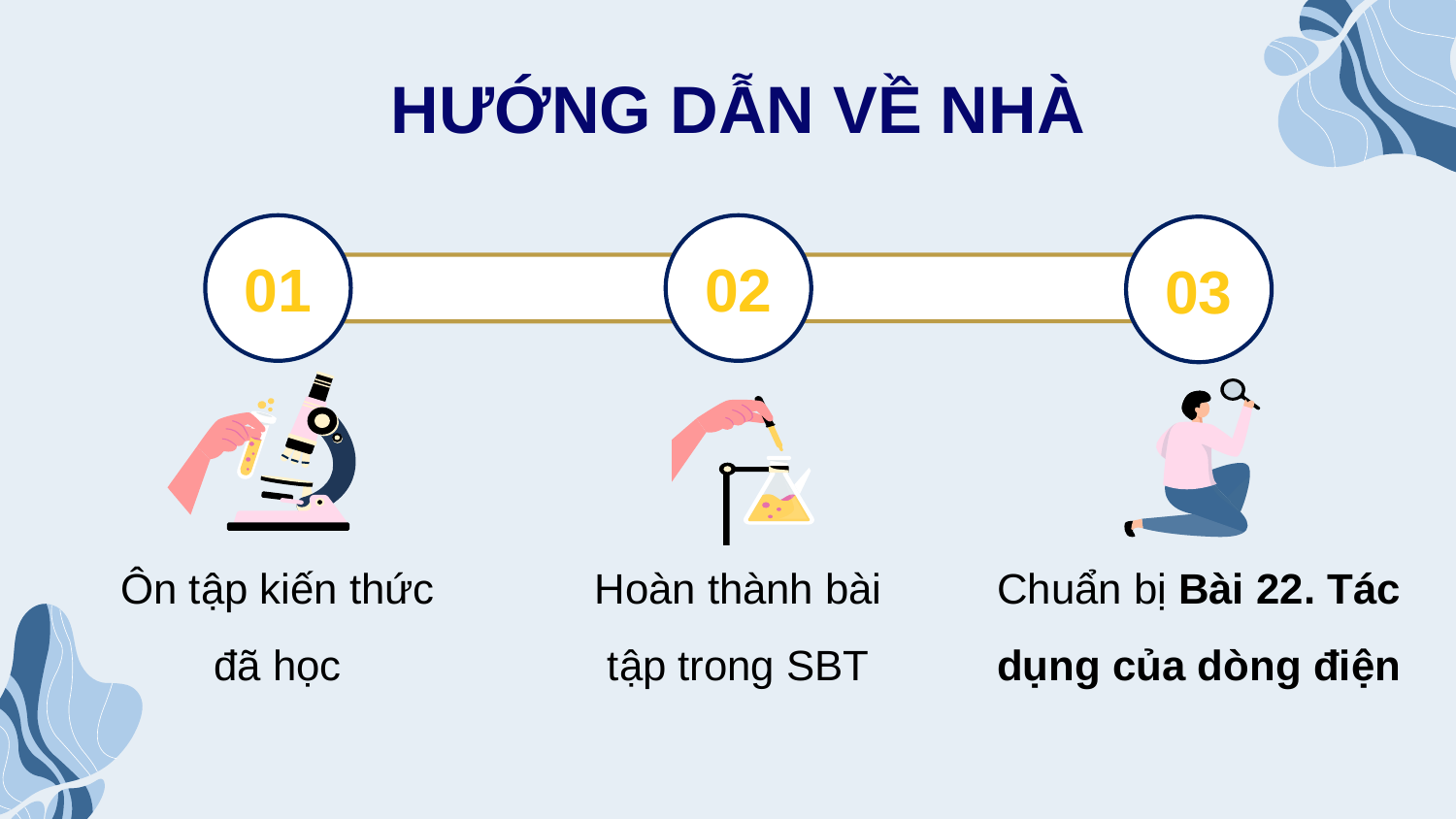

HƯỚNG DẪN VỀ NHÀ
01
02
03

Hoàn thành bài tập trong SBT
Chuẩn bị Bài 22. Tác dụng của dòng điện
Ôn tập kiến thức đã học